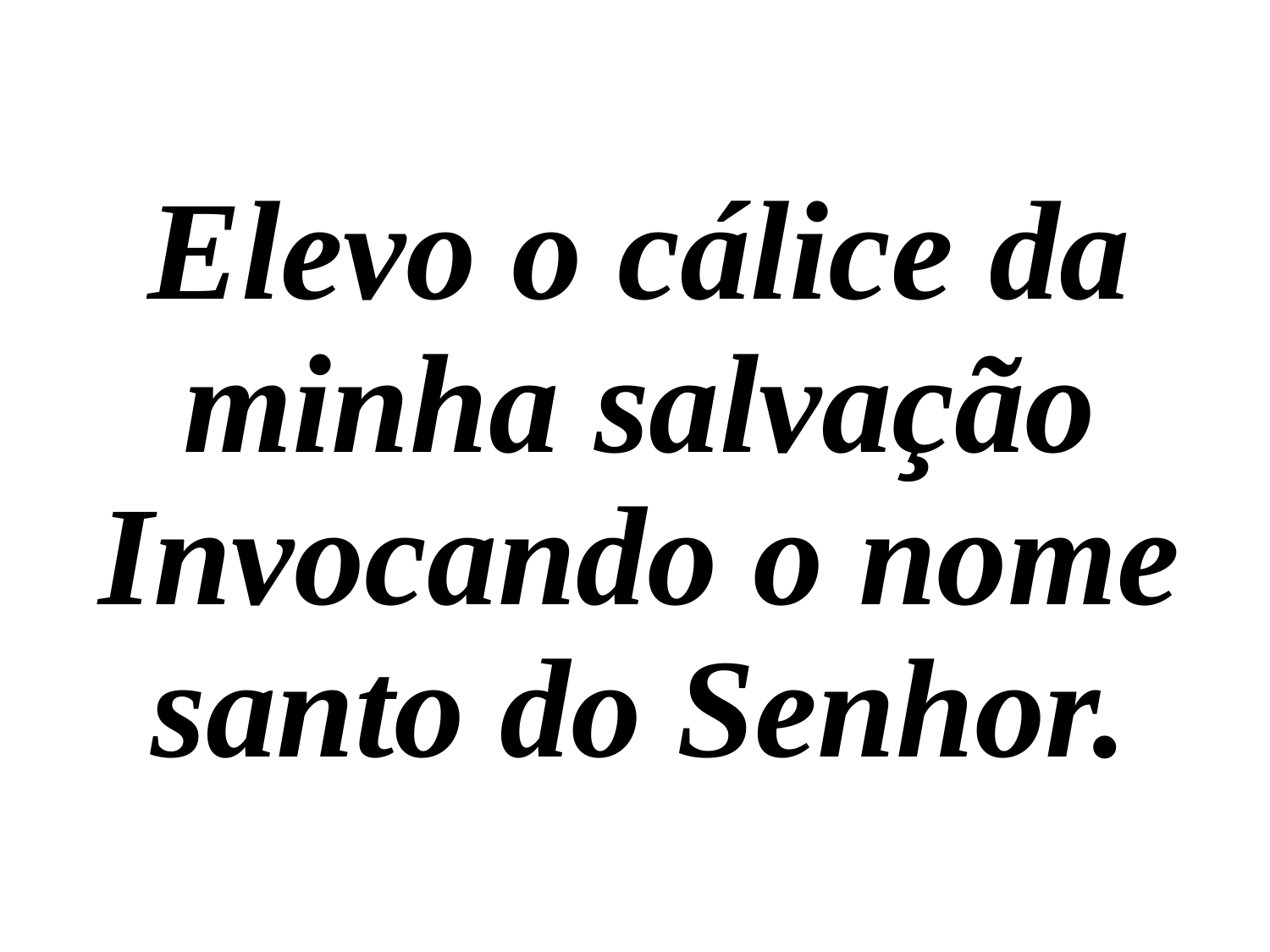

Elevo o cálice da minha salvação Invocando o nome santo do Senhor.